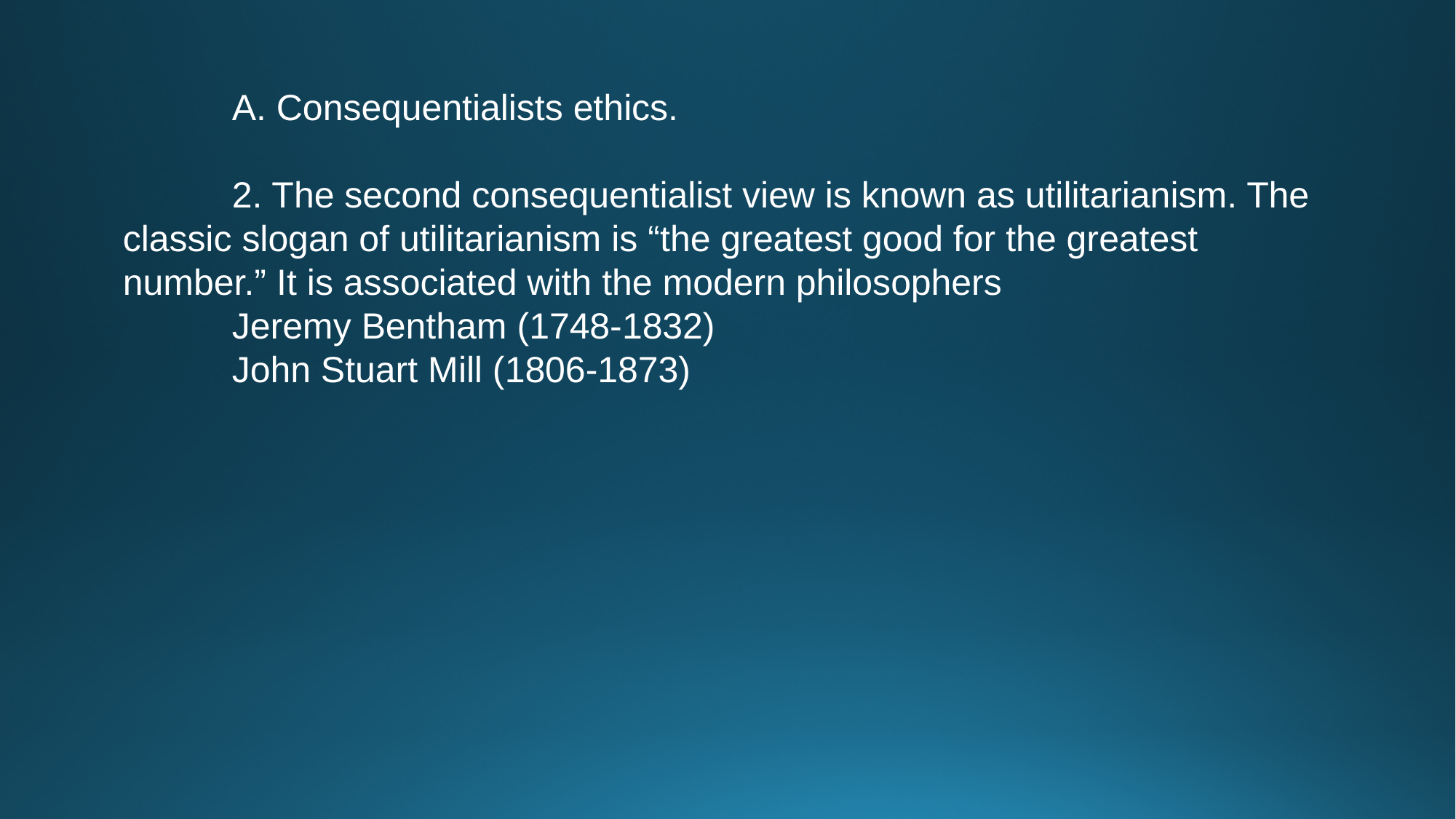

A. Consequentialists ethics.

	2. The second consequentialist view is known as utilitarianism. The classic slogan of utilitarianism is “the greatest good for the greatest number.” It is associated with the modern philosophers
	Jeremy Bentham (1748-1832)
	John Stuart Mill (1806-1873)